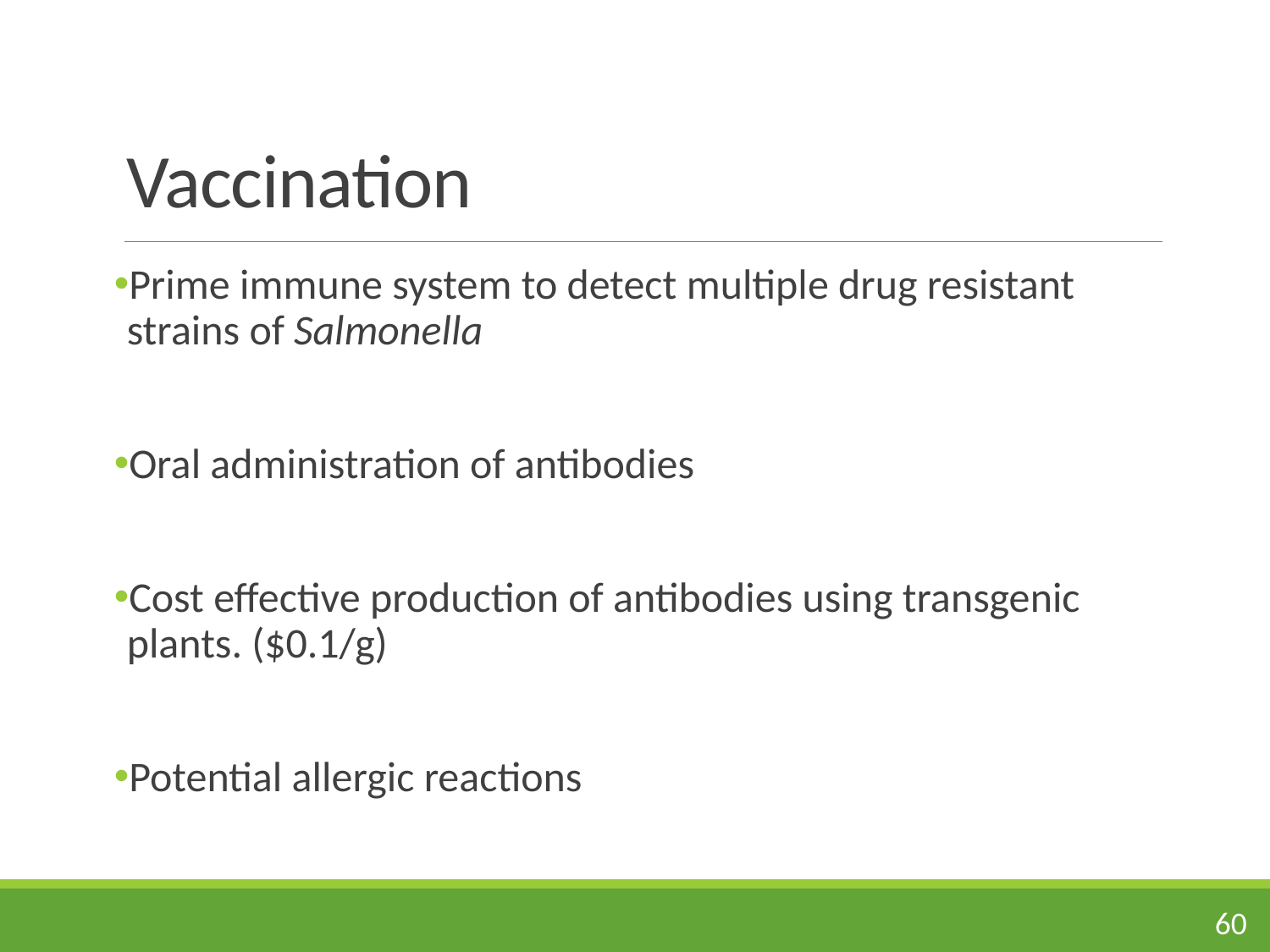

# Vaccination
Prime immune system to detect multiple drug resistant strains of Salmonella

Oral administration of antibodies

Cost effective production of antibodies using transgenic plants. ($0.1/g)

Potential allergic reactions
60